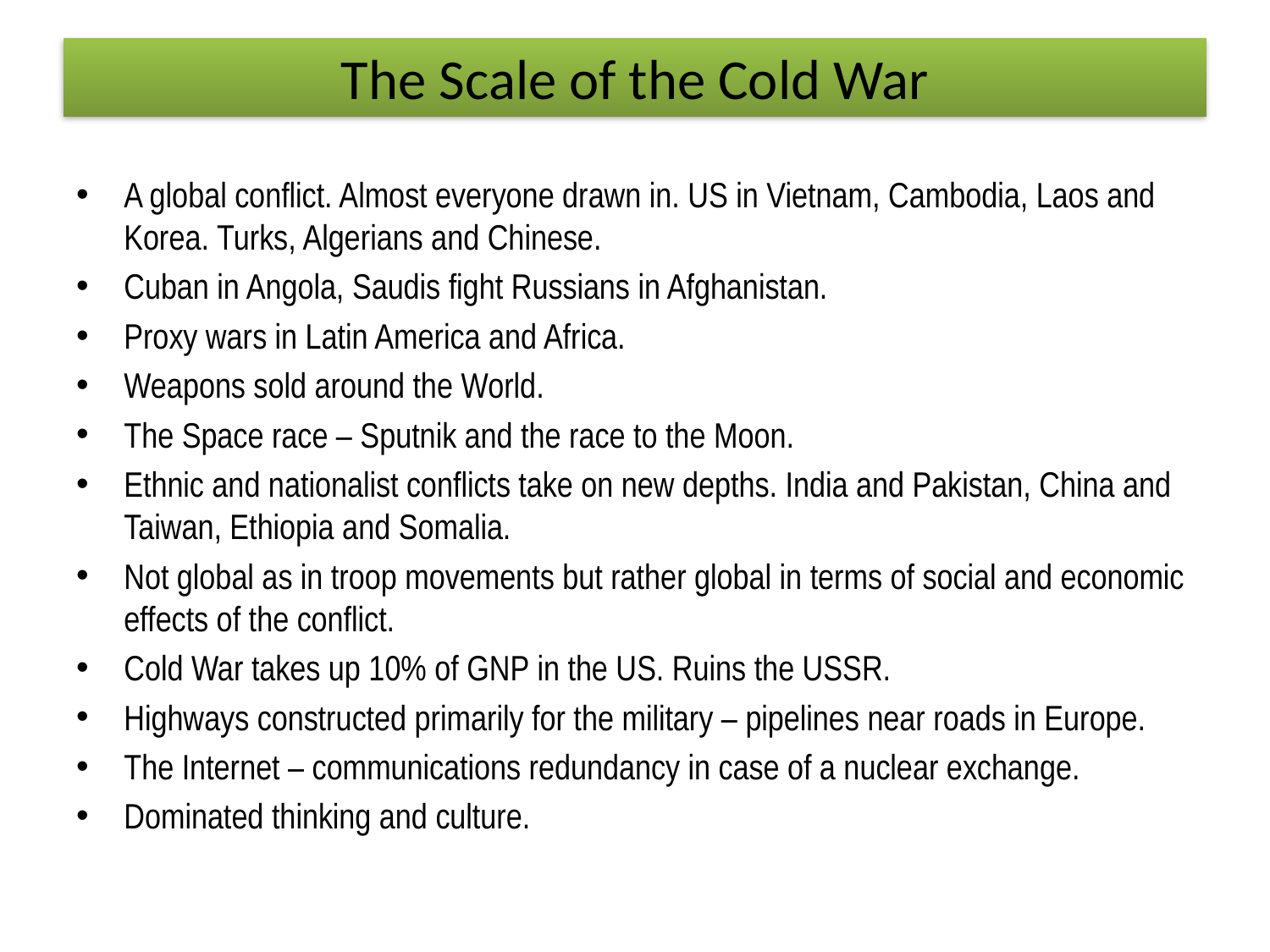

# The Scale of the Cold War
A global conflict. Almost everyone drawn in. US in Vietnam, Cambodia, Laos and Korea. Turks, Algerians and Chinese.
Cuban in Angola, Saudis fight Russians in Afghanistan.
Proxy wars in Latin America and Africa.
Weapons sold around the World.
The Space race – Sputnik and the race to the Moon.
Ethnic and nationalist conflicts take on new depths. India and Pakistan, China and Taiwan, Ethiopia and Somalia.
Not global as in troop movements but rather global in terms of social and economic effects of the conflict.
Cold War takes up 10% of GNP in the US. Ruins the USSR.
Highways constructed primarily for the military – pipelines near roads in Europe.
The Internet – communications redundancy in case of a nuclear exchange.
Dominated thinking and culture.